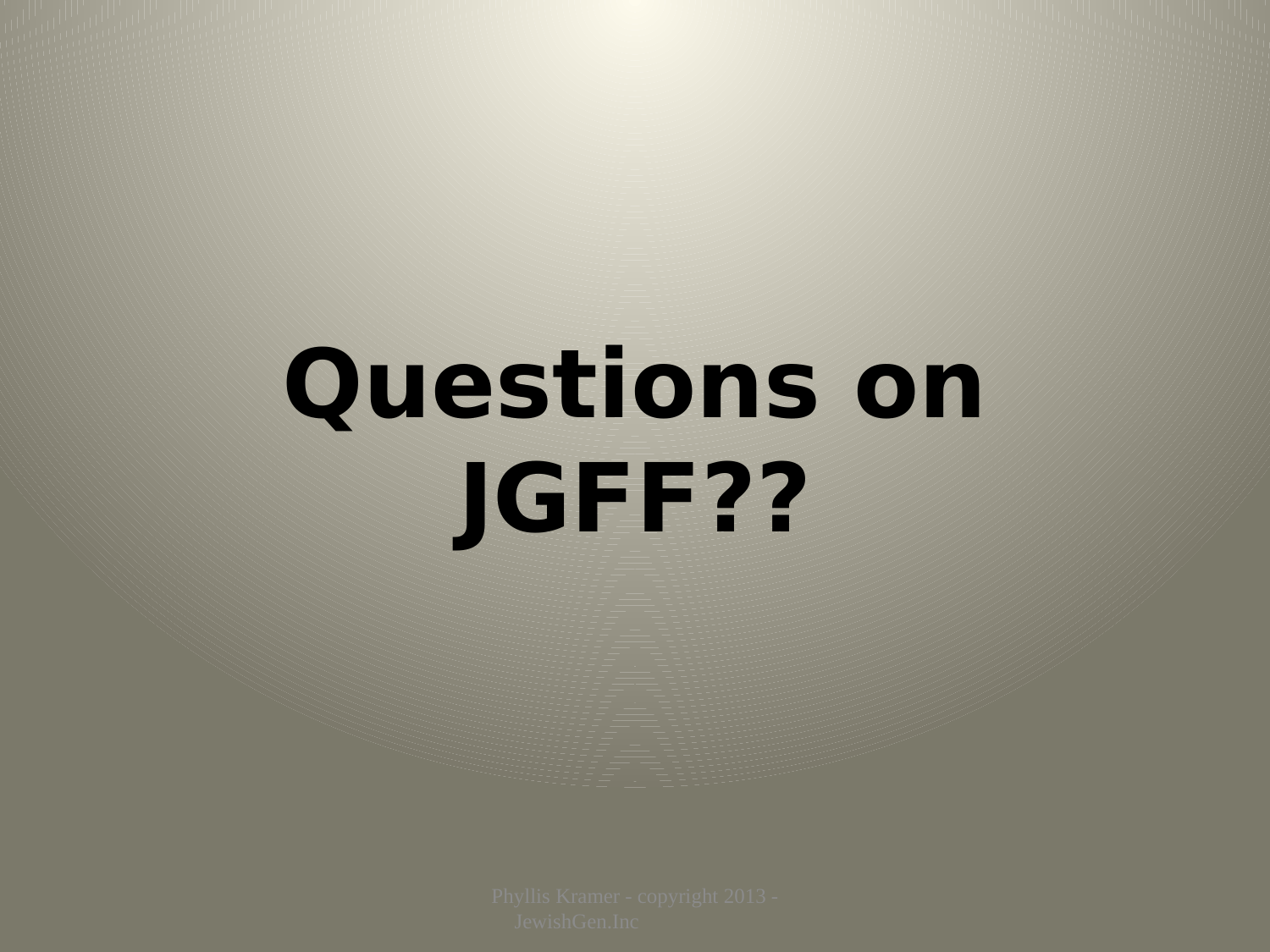

# Questions on JGFF??

Phyllis Kramer - copyright 2013 - JewishGen.Inc